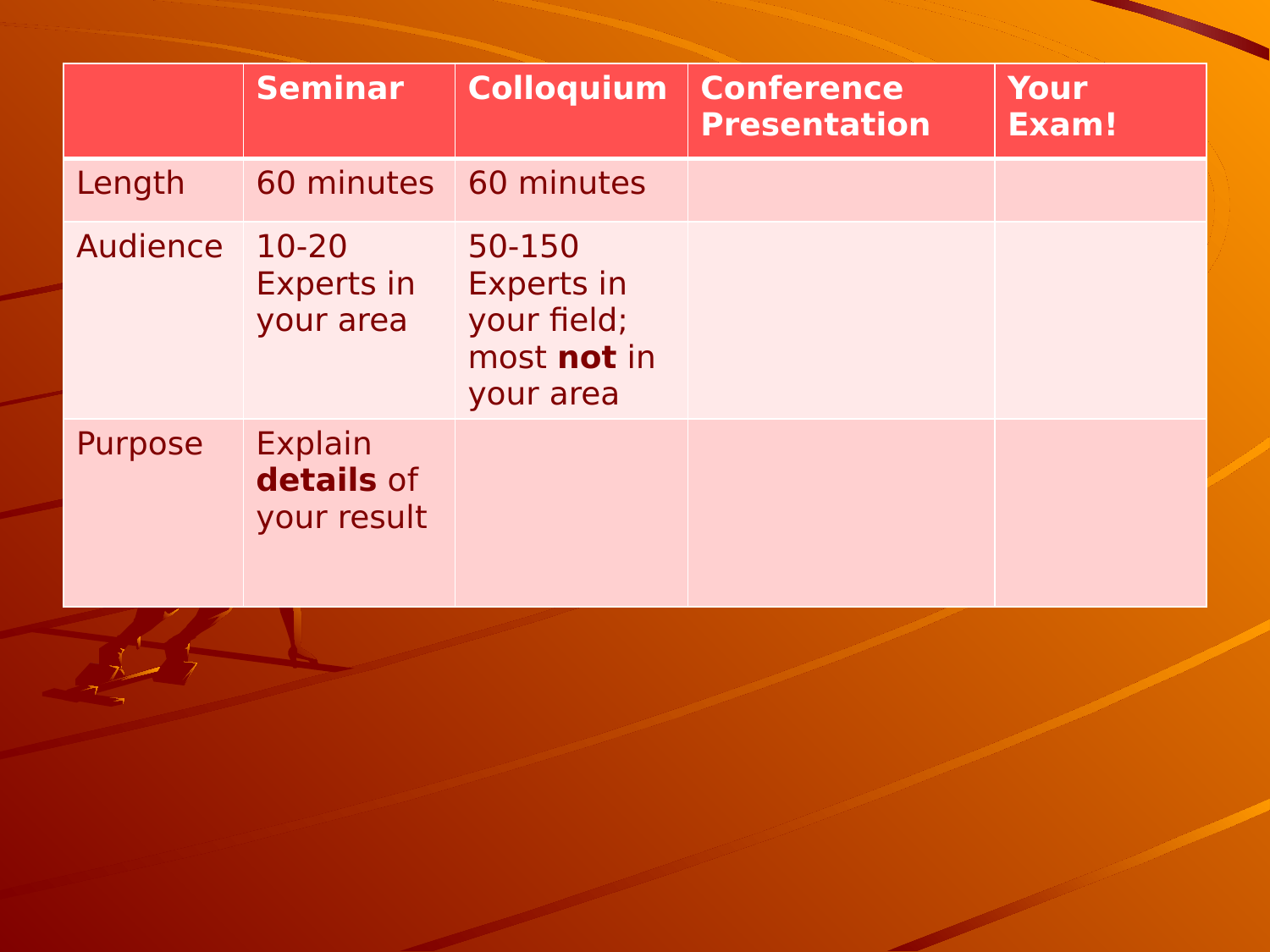

|  | Seminar | Colloquium | Conference Presentation | Your Exam! |
| --- | --- | --- | --- | --- |
| Length | 60 minutes | 60 minutes |  |  |
| Audience | 10-20 Experts in your area | 50-150 Experts in your field; most not in your area |  |  |
| Purpose | Explain details of your result |  |  |  |